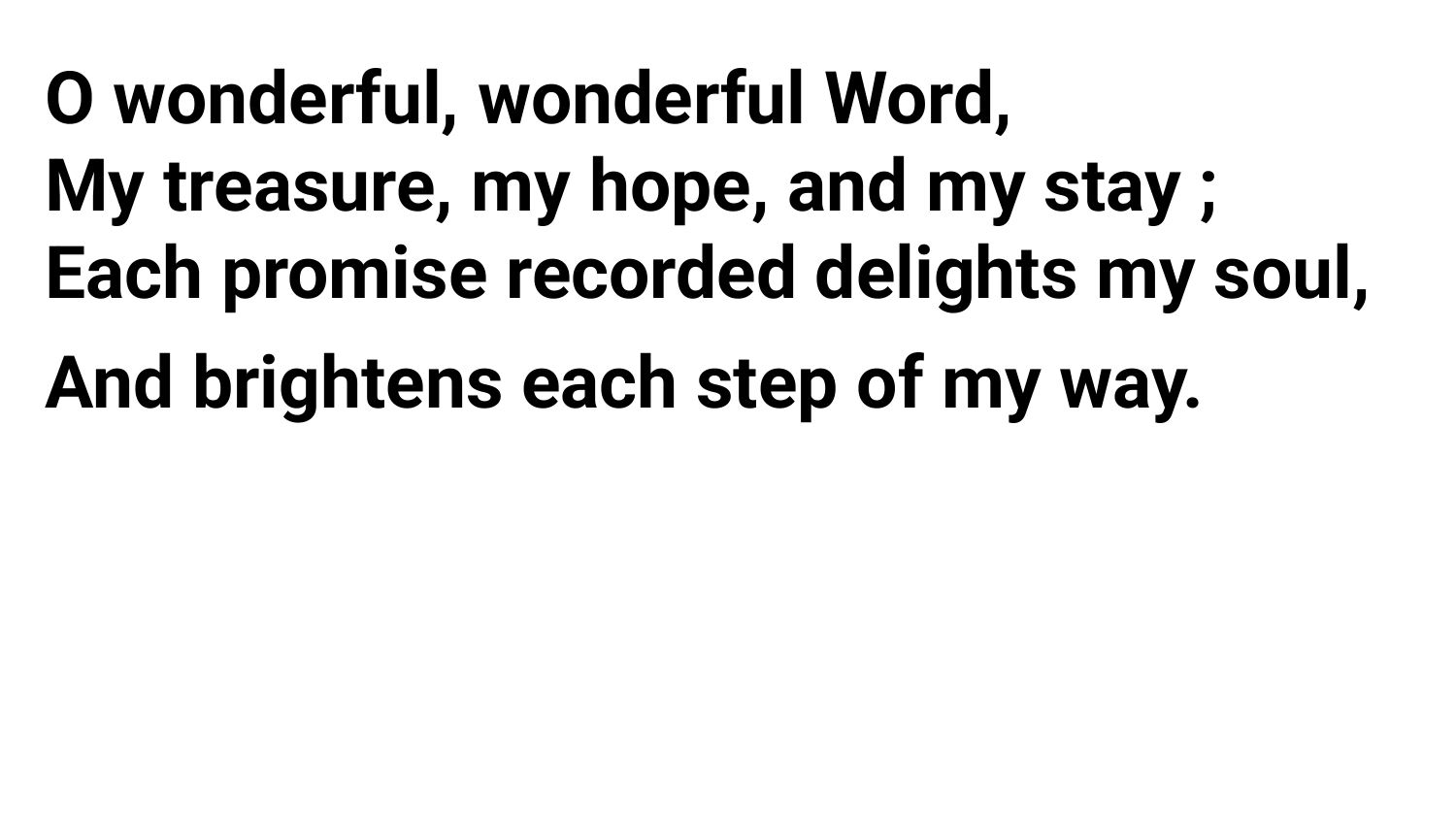

O wonderful, wonderful Word,
My treasure, my hope, and my stay ;
Each promise recorded delights my soul,
And brightens each step of my way.